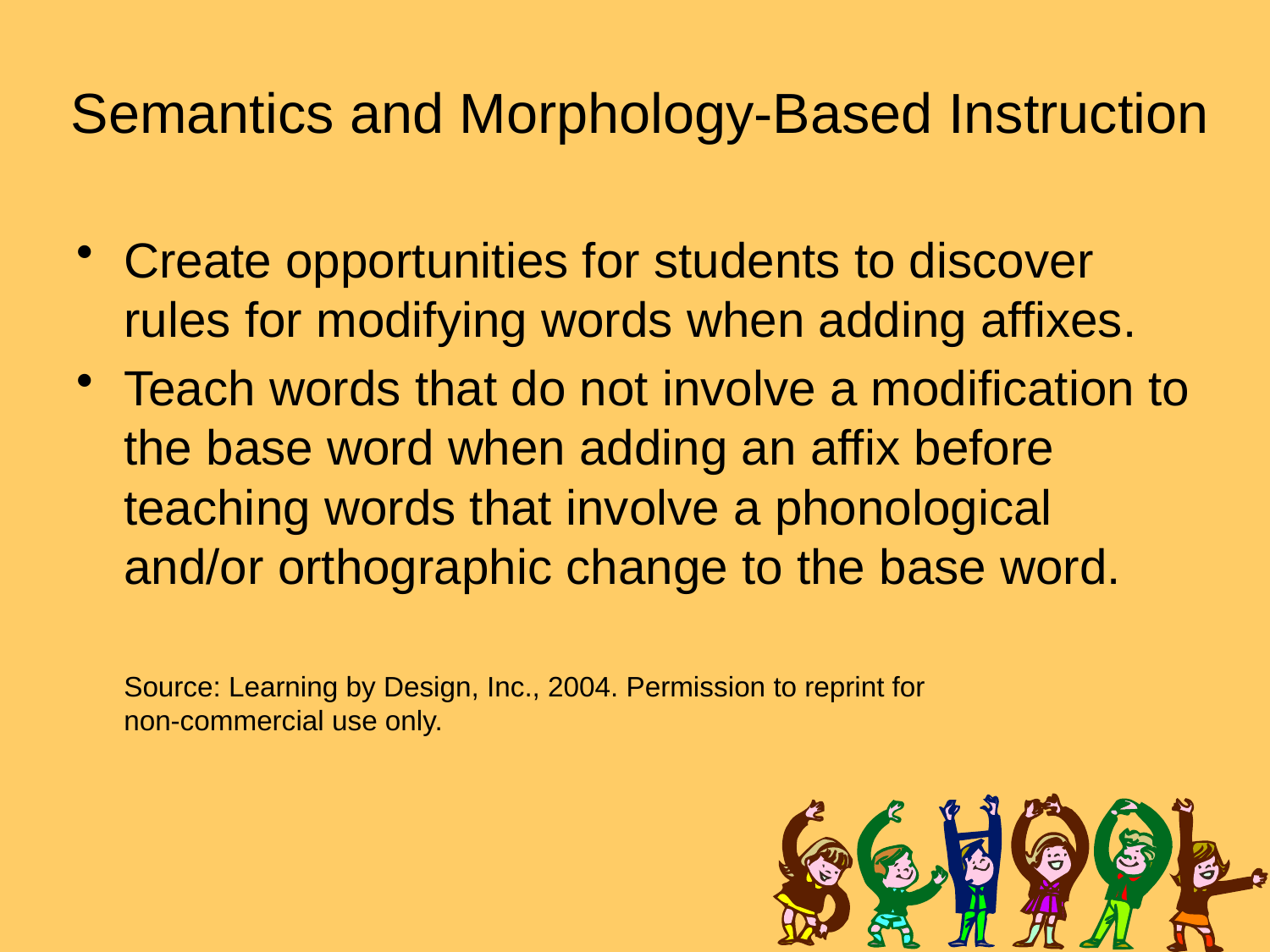

# Semantics and Morphology-Based Instruction
Create opportunities for students to discover rules for modifying words when adding affixes.
Teach words that do not involve a modification to the base word when adding an affix before teaching words that involve a phonological and/or orthographic change to the base word.

	Source: Learning by Design, Inc., 2004. Permission to reprint for
non-commercial use only.